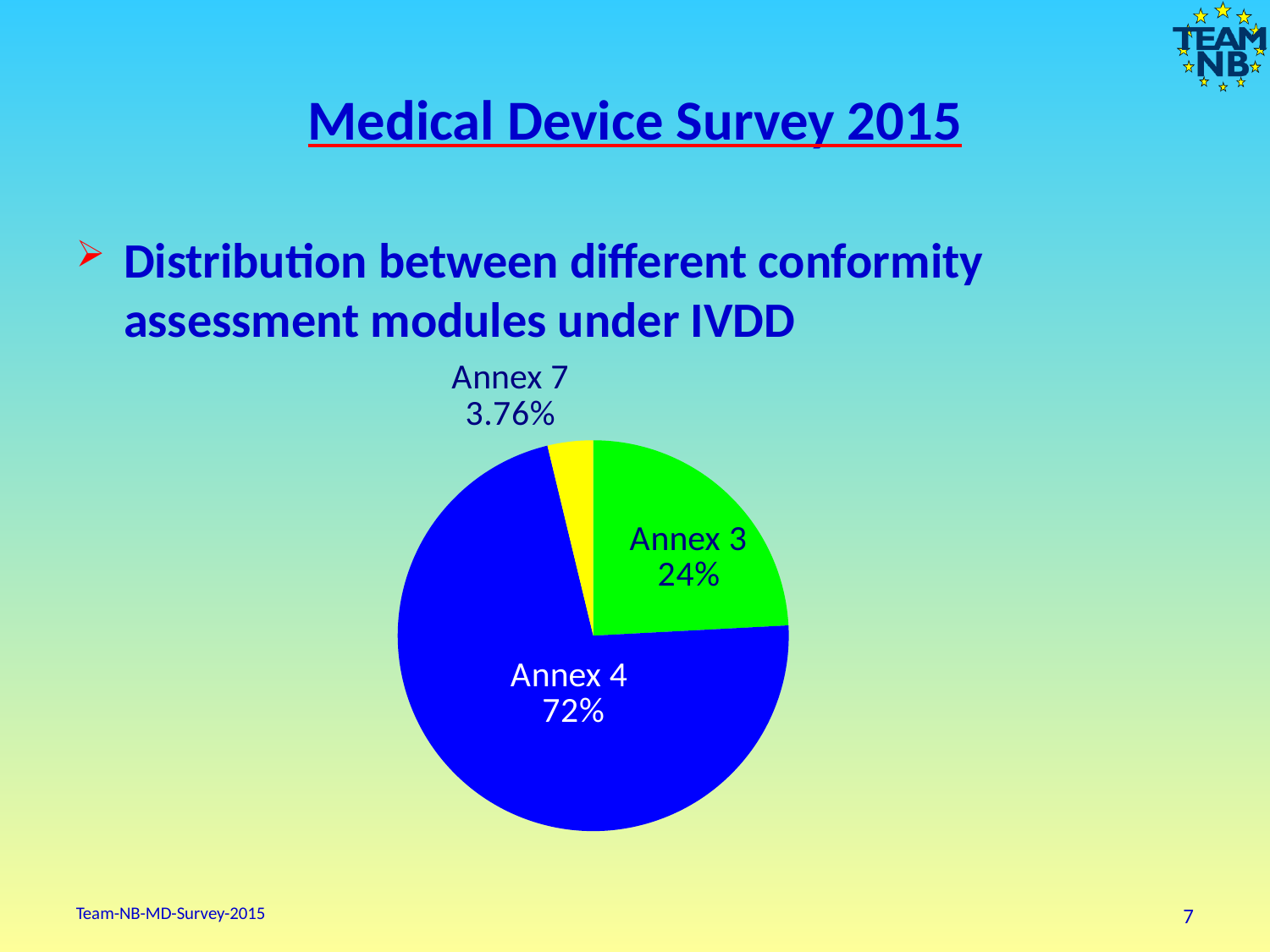

# Medical Device Survey 2015
Distribution between different conformity assessment modules under IVDD

### Chart

| Category |  -    |
|---|---|
| Annex 3 | 15.347826086956522 |
| Annex 4  | 45.78260869565217 |
| Annex 7 | 2.391304347826087 |

### Chart

| Category |
|---|
Team-NB-MD-Survey-2015
7